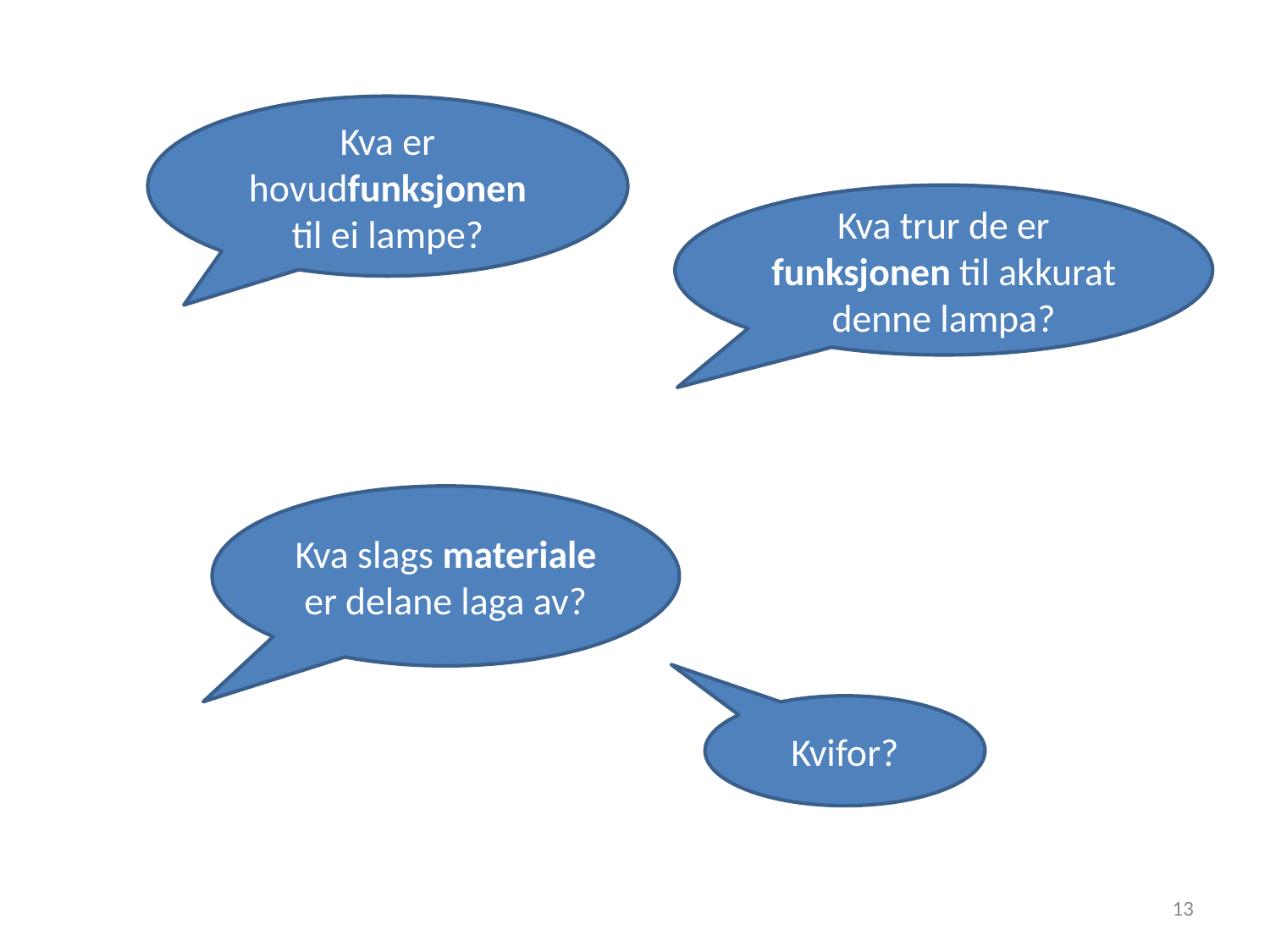

Kva er hovudfunksjonen til ei lampe?
Kva trur de er funksjonen til akkurat denne lampa?
Kva slags materiale er delane laga av?
Kvifor?
13